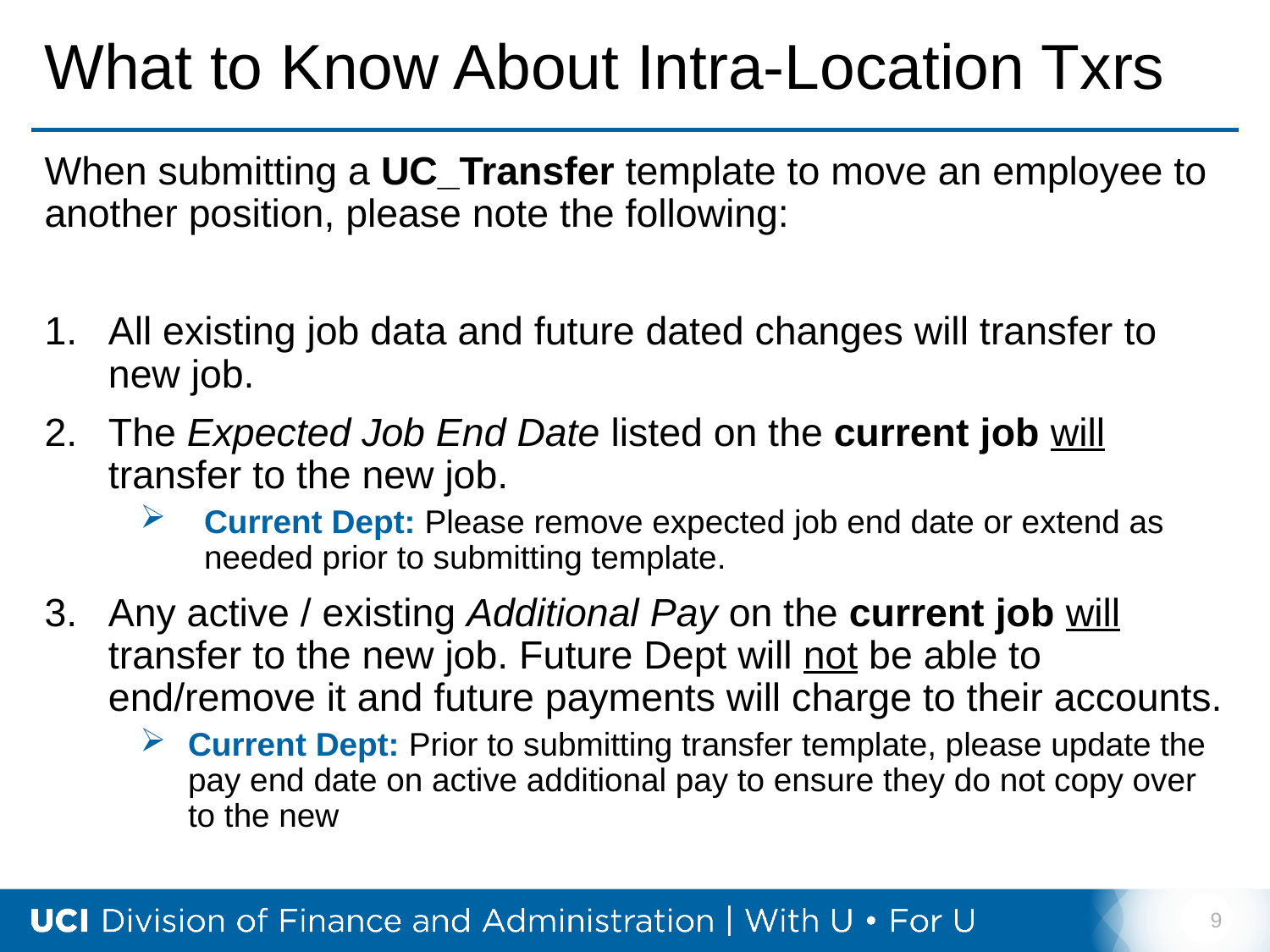

# What to Know About Intra-Location Txrs
When submitting a UC_Transfer template to move an employee to another position, please note the following:

All existing job data and future dated changes will transfer to new job.
The Expected Job End Date listed on the current job will transfer to the new job.
Current Dept: Please remove expected job end date or extend as needed prior to submitting template.
Any active / existing Additional Pay on the current job will transfer to the new job. Future Dept will not be able to end/remove it and future payments will charge to their accounts.
Current Dept: Prior to submitting transfer template, please update the pay end date on active additional pay to ensure they do not copy over to the new
9